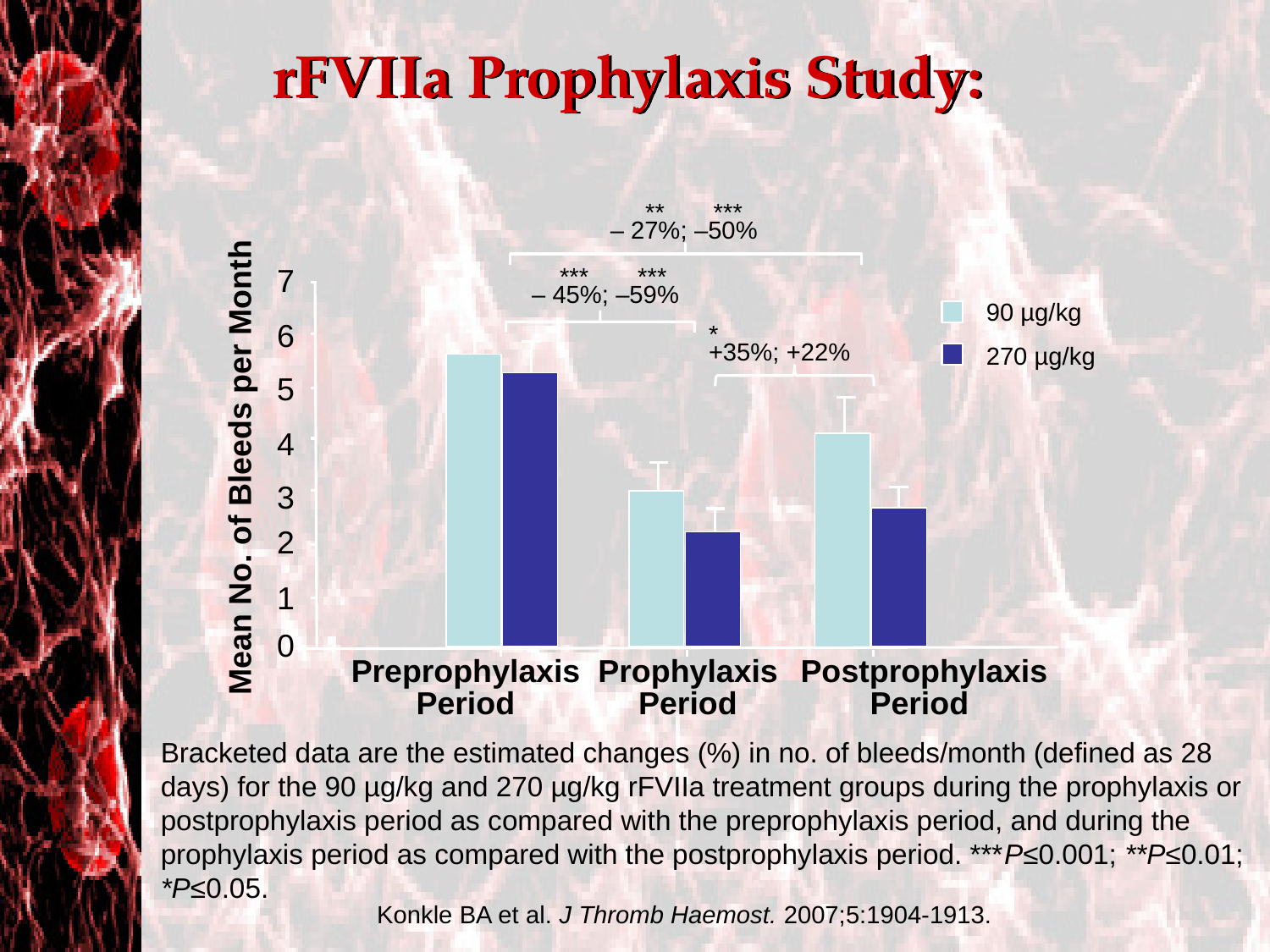

# rFVIIa Prophylaxis Study:

     **       ***
– 27%; –50%

7
    ***       ***
– 45%; –59%

90 µg/kg

6

*
+35%; +22%

270 µg/kg

5

4

Mean No. of Bleeds per Month

3

2

1

0

Preprophylaxis
 Period
Prophylaxis
 Period
Postprophylaxis
Period
Bracketed data are the estimated changes (%) in no. of bleeds/month (defined as 28 days) for the 90 µg/kg and 270 µg/kg rFVIIa treatment groups during the prophylaxis or postprophylaxis period as compared with the preprophylaxis period, and during the prophylaxis period as compared with the postprophylaxis period. ***P≤0.001; **P≤0.01; *P≤0.05.
Konkle BA et al. J Thromb Haemost. 2007;5:1904-1913.